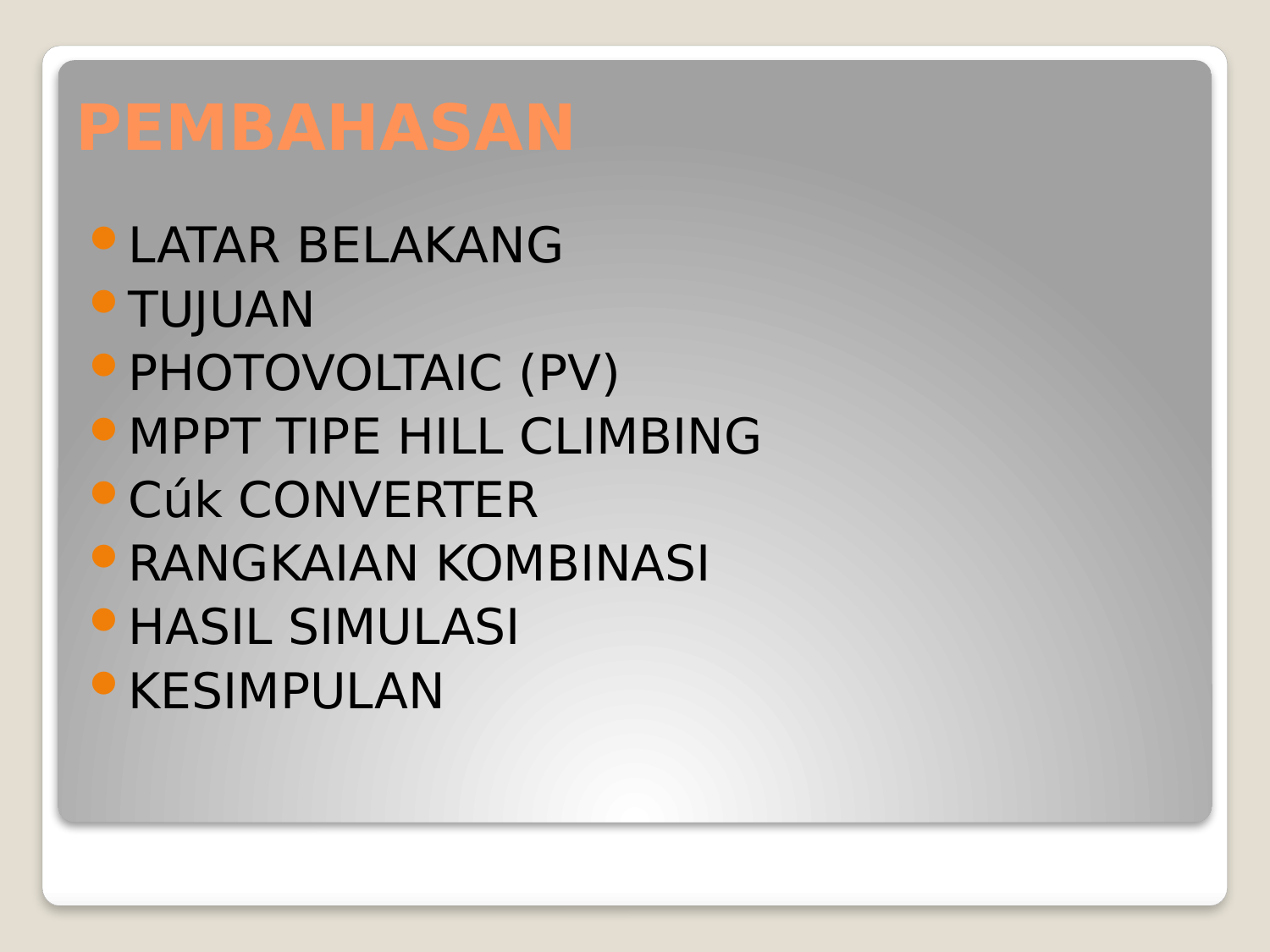

# PEMBAHASAN
LATAR BELAKANG
TUJUAN
PHOTOVOLTAIC (PV)
MPPT TIPE HILL CLIMBING
Cúk CONVERTER
RANGKAIAN KOMBINASI
HASIL SIMULASI
KESIMPULAN